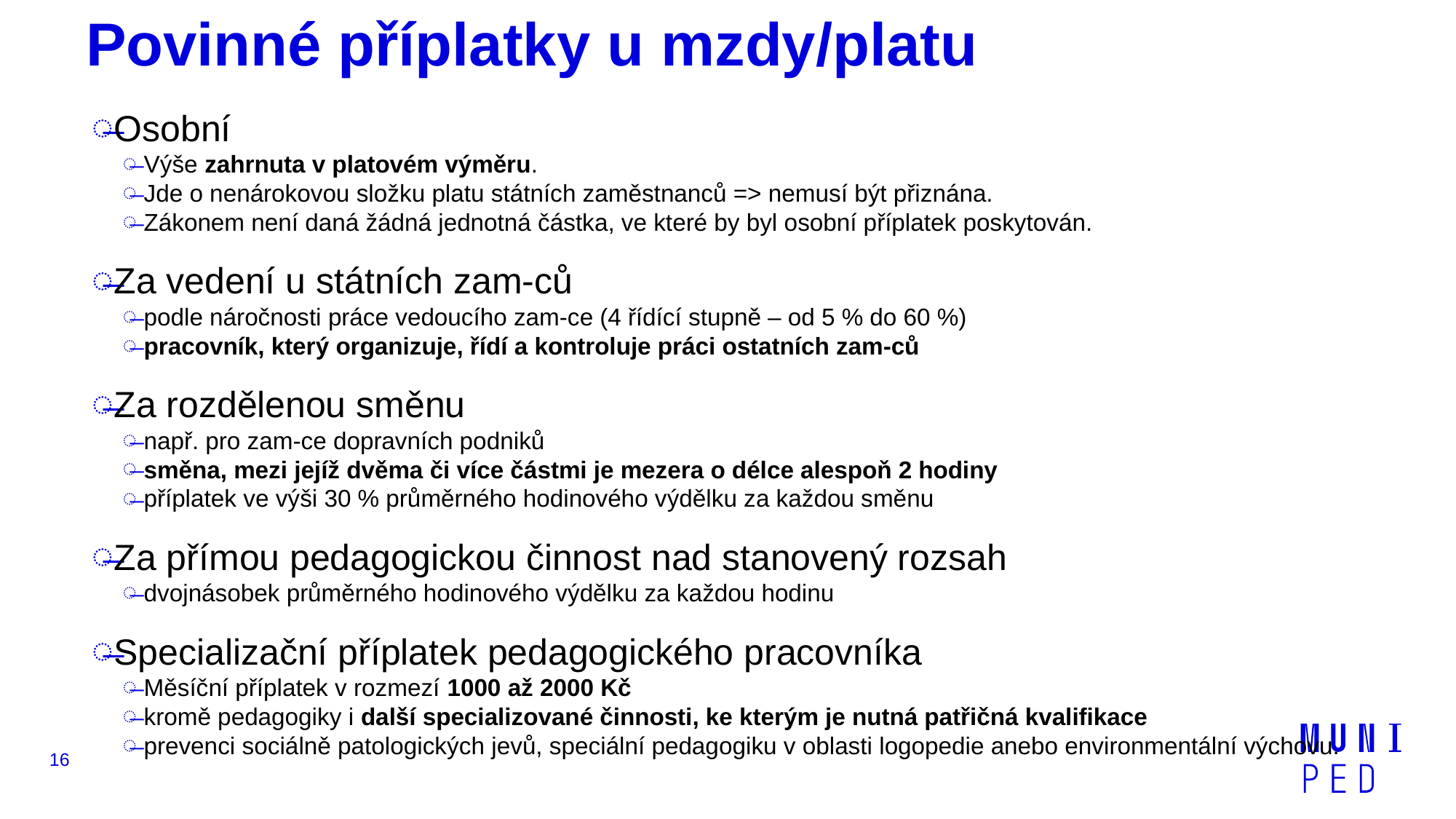

# Povinné příplatky u mzdy/platu
Osobní
Výše zahrnuta v platovém výměru.
Jde o nenárokovou složku platu státních zaměstnanců => nemusí být přiznána.
Zákonem není daná žádná jednotná částka, ve které by byl osobní příplatek poskytován.
Za vedení u státních zam-ců
podle náročnosti práce vedoucího zam-ce (4 řídící stupně – od 5 % do 60 %)
pracovník, který organizuje, řídí a kontroluje práci ostatních zam-ců
Za rozdělenou směnu
např. pro zam-ce dopravních podniků
směna, mezi jejíž dvěma či více částmi je mezera o délce alespoň 2 hodiny
příplatek ve výši 30 % průměrného hodinového výdělku za každou směnu
Za přímou pedagogickou činnost nad stanovený rozsah
dvojnásobek průměrného hodinového výdělku za každou hodinu
Specializační příplatek pedagogického pracovníka
Měsíční příplatek v rozmezí 1000 až 2000 Kč
kromě pedagogiky i další specializované činnosti, ke kterým je nutná patřičná kvalifikace
prevenci sociálně patologických jevů, speciální pedagogiku v oblasti logopedie anebo environmentální výchovu.

16